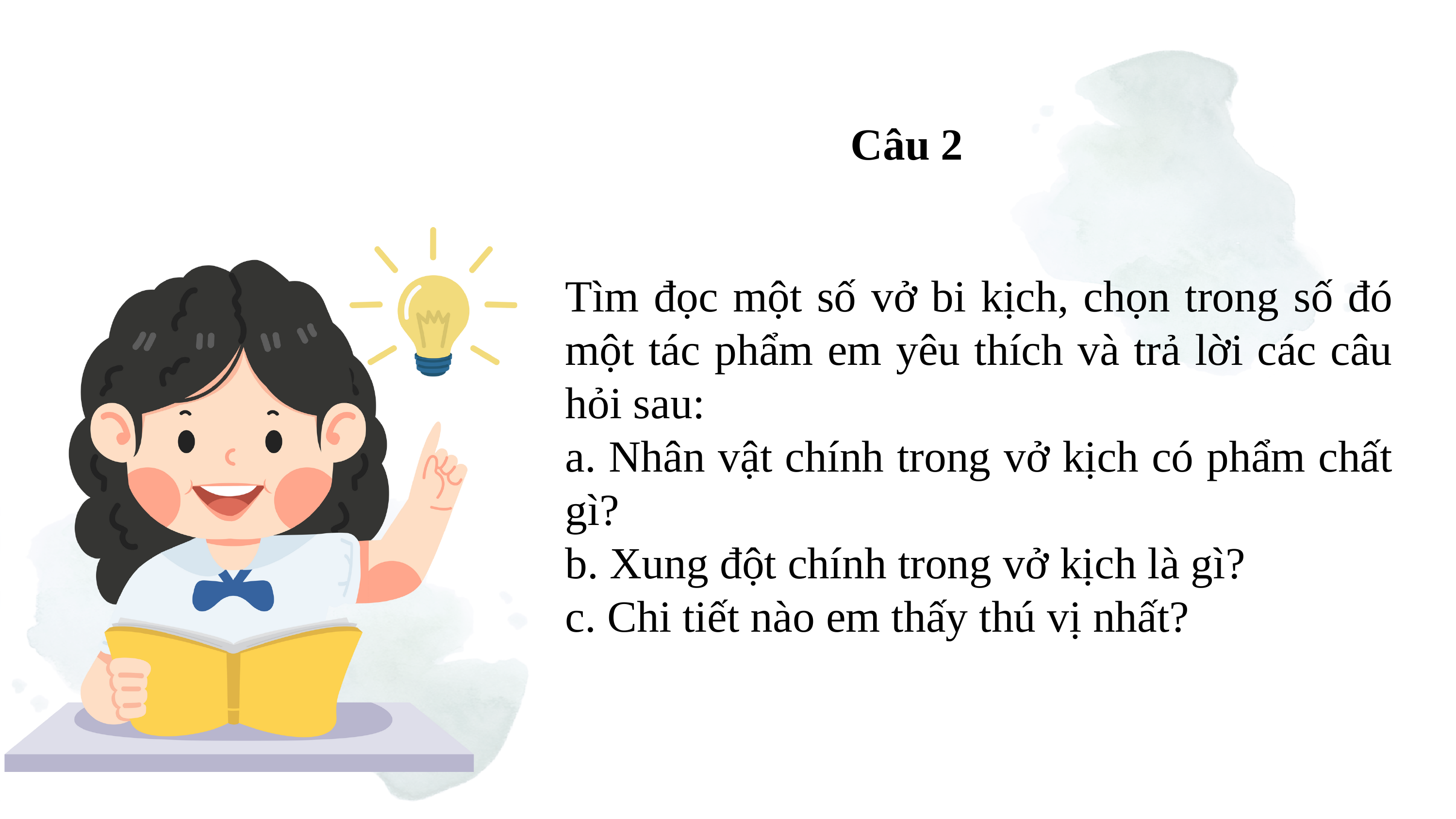

Câu 2

Tìm đọc một số vở bi kịch, chọn trong số đó một tác phẩm em yêu thích và trả lời các câu hỏi sau:
a. Nhân vật chính trong vở kịch có phẩm chất gì?
b. Xung đột chính trong vở kịch là gì?
c. Chi tiết nào em thấy thú vị nhất?